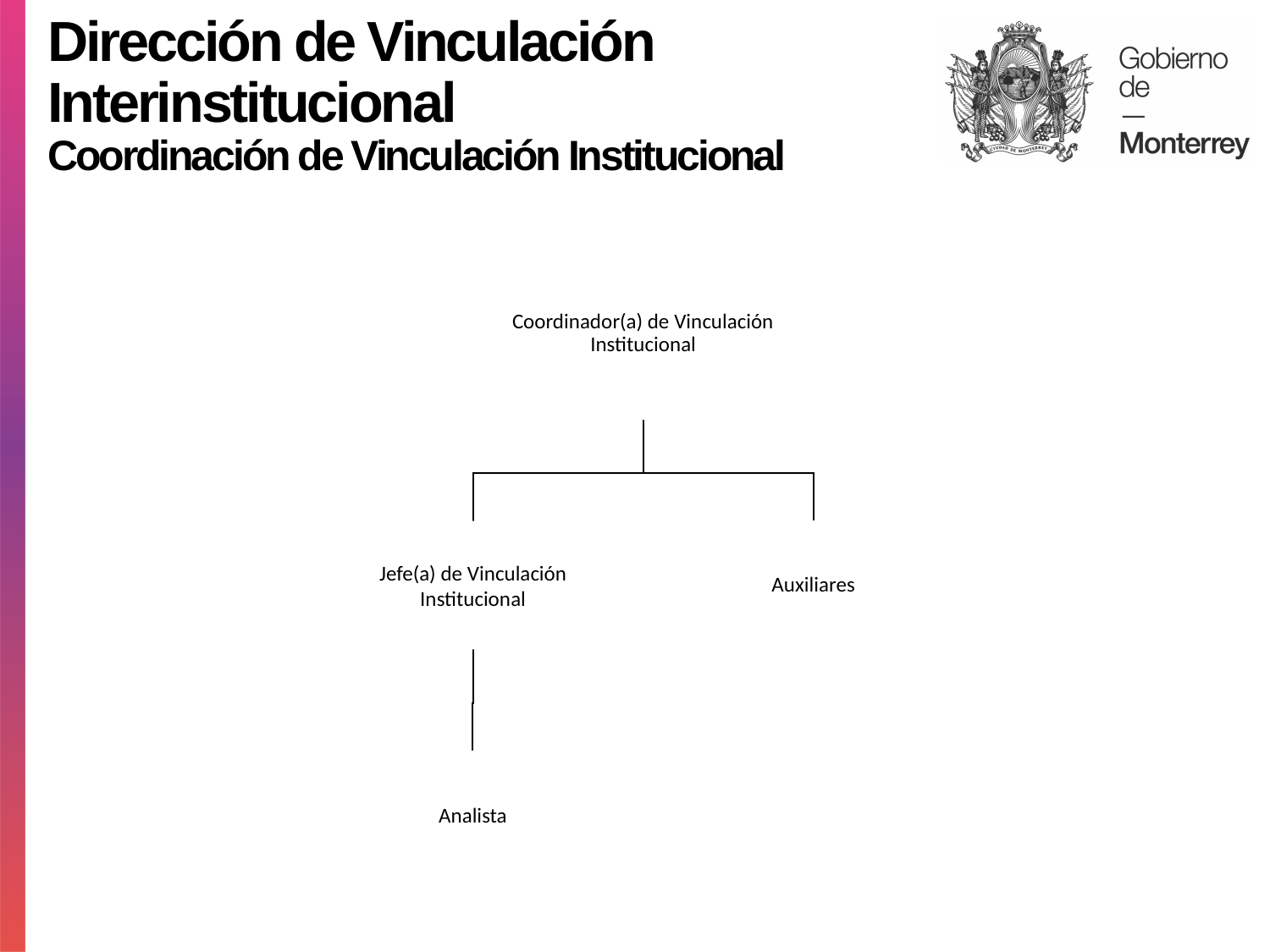

Dirección de Vinculación Interinstitucional
Coordinación de Vinculación Institucional

Coordinador(a) de Vinculación Institucional

Jefe(a) de Vinculación Institucional
Analista
Auxiliares